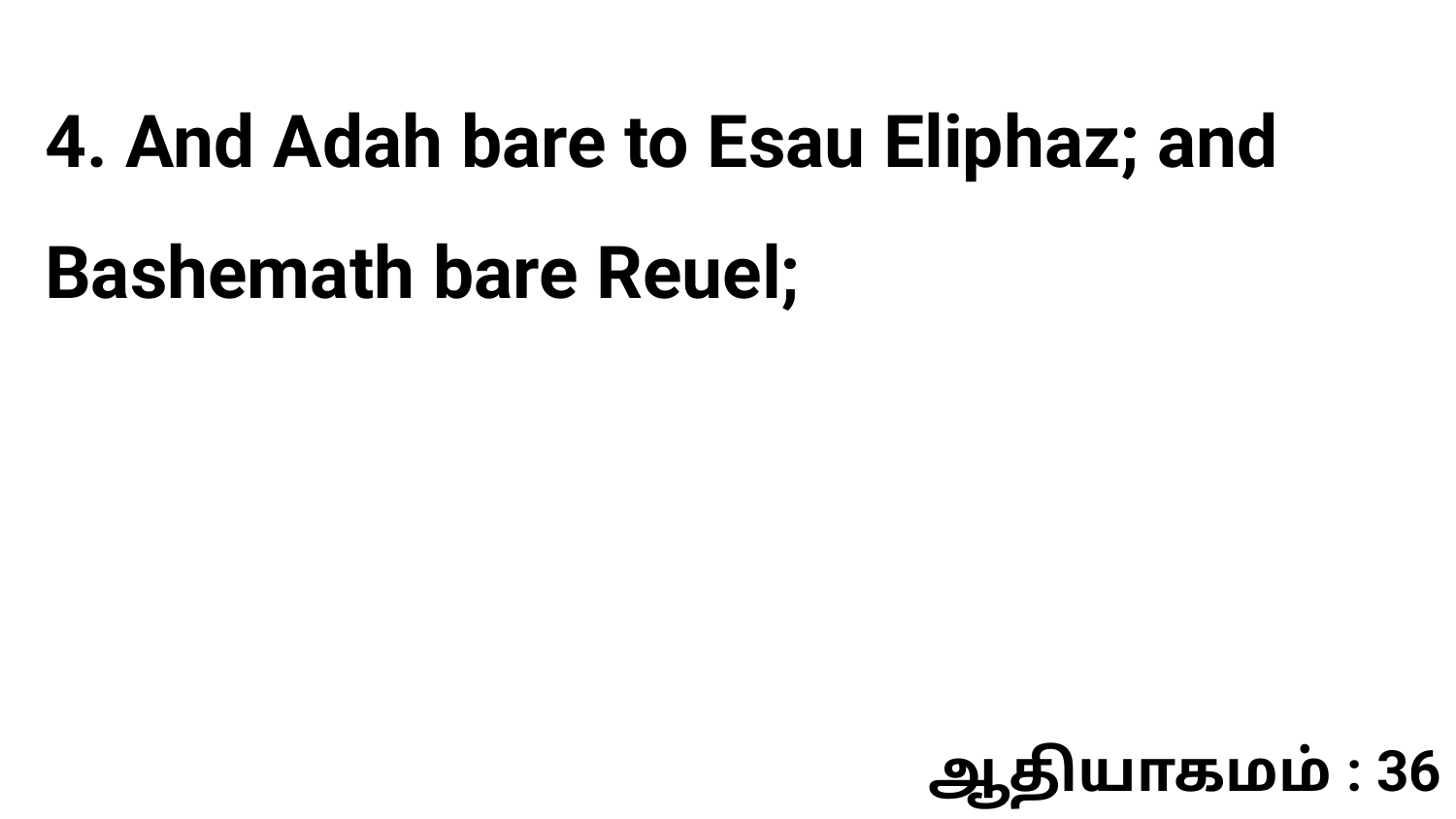

4. And Adah bare to Esau Eliphaz; and Bashemath bare Reuel;
ஆதியாகமம் : 36